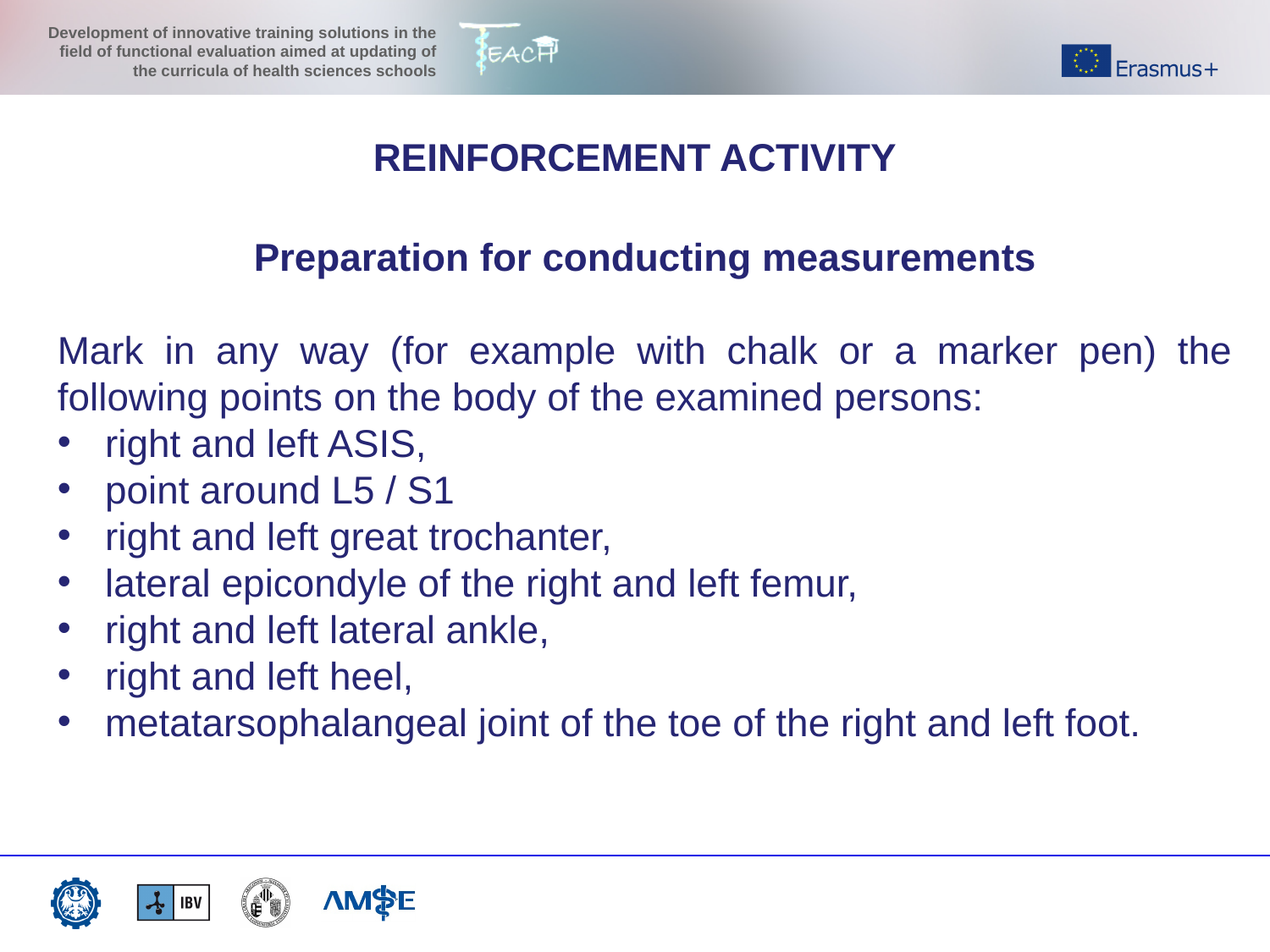

REINFORCEMENT ACTIVITY
Preparation for conducting measurements

Mark in any way (for example with chalk or a marker pen) the following points on the body of the examined persons:
right and left ASIS,
point around L5 / S1
right and left great trochanter,
lateral epicondyle of the right and left femur,
right and left lateral ankle,
right and left heel,
metatarsophalangeal joint of the toe of the right and left foot.